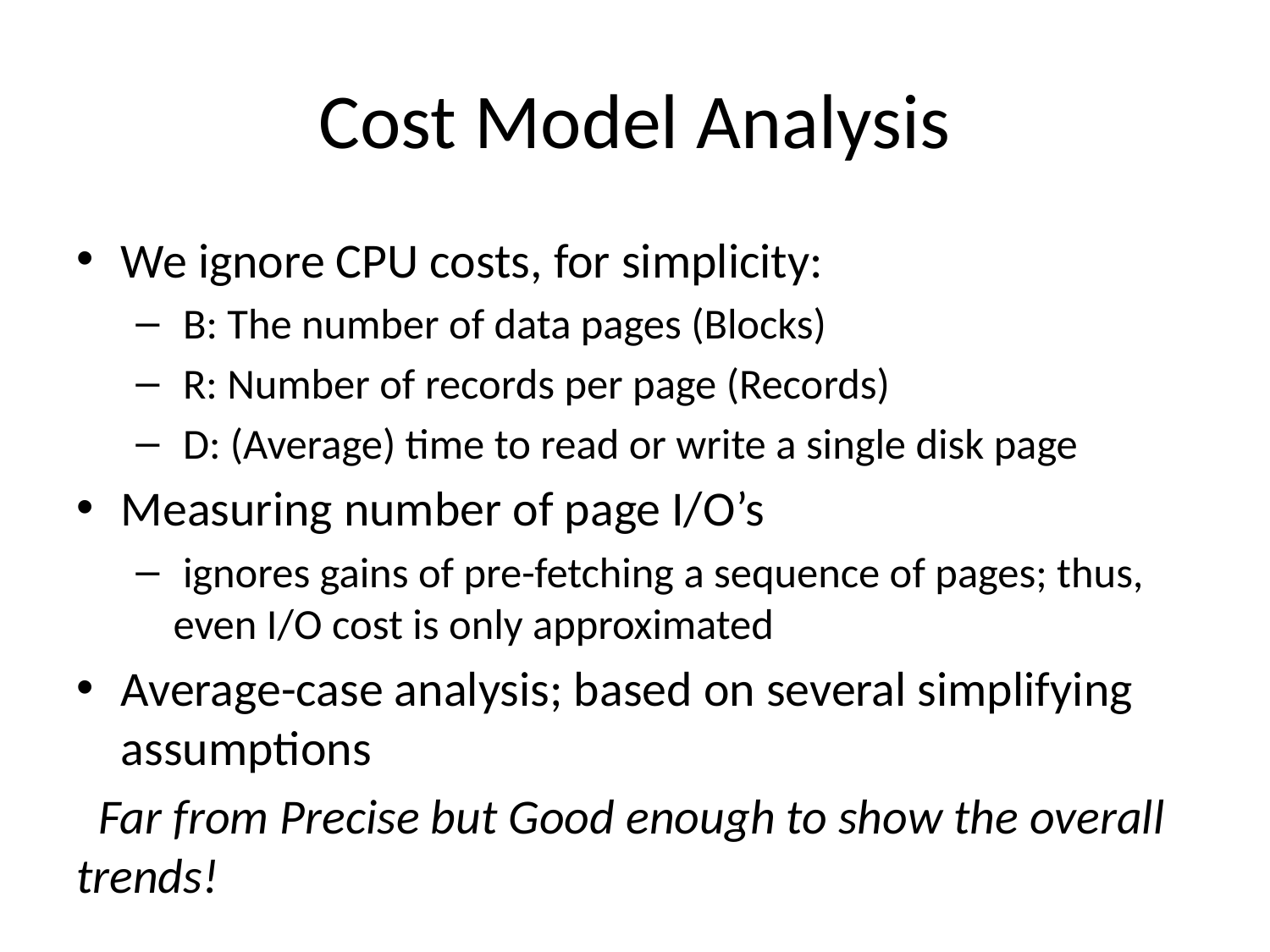

# Cost Model Analysis
We ignore CPU costs, for simplicity:
 B: The number of data pages (Blocks)
 R: Number of records per page (Records)
 D: (Average) time to read or write a single disk page
Measuring number of page I/O’s
 ignores gains of pre-fetching a sequence of pages; thus, even I/O cost is only approximated
Average-case analysis; based on several simplifying  assumptions
  Far from Precise but Good enough to show the overall trends!